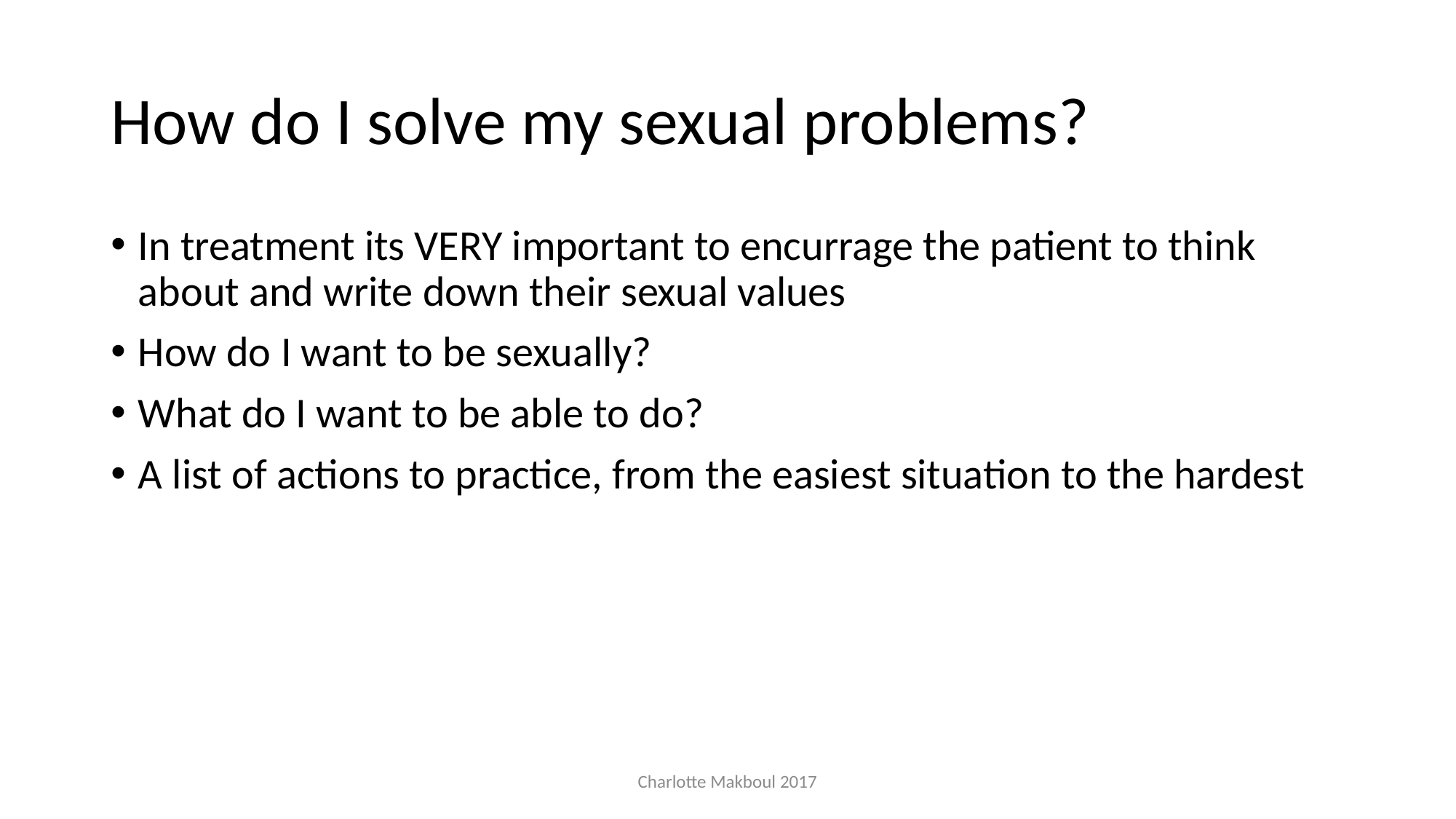

# How do I solve my sexual problems?
In treatment its VERY important to encurrage the patient to think about and write down their sexual values
How do I want to be sexually?
What do I want to be able to do?
A list of actions to practice, from the easiest situation to the hardest
Charlotte Makboul 2017